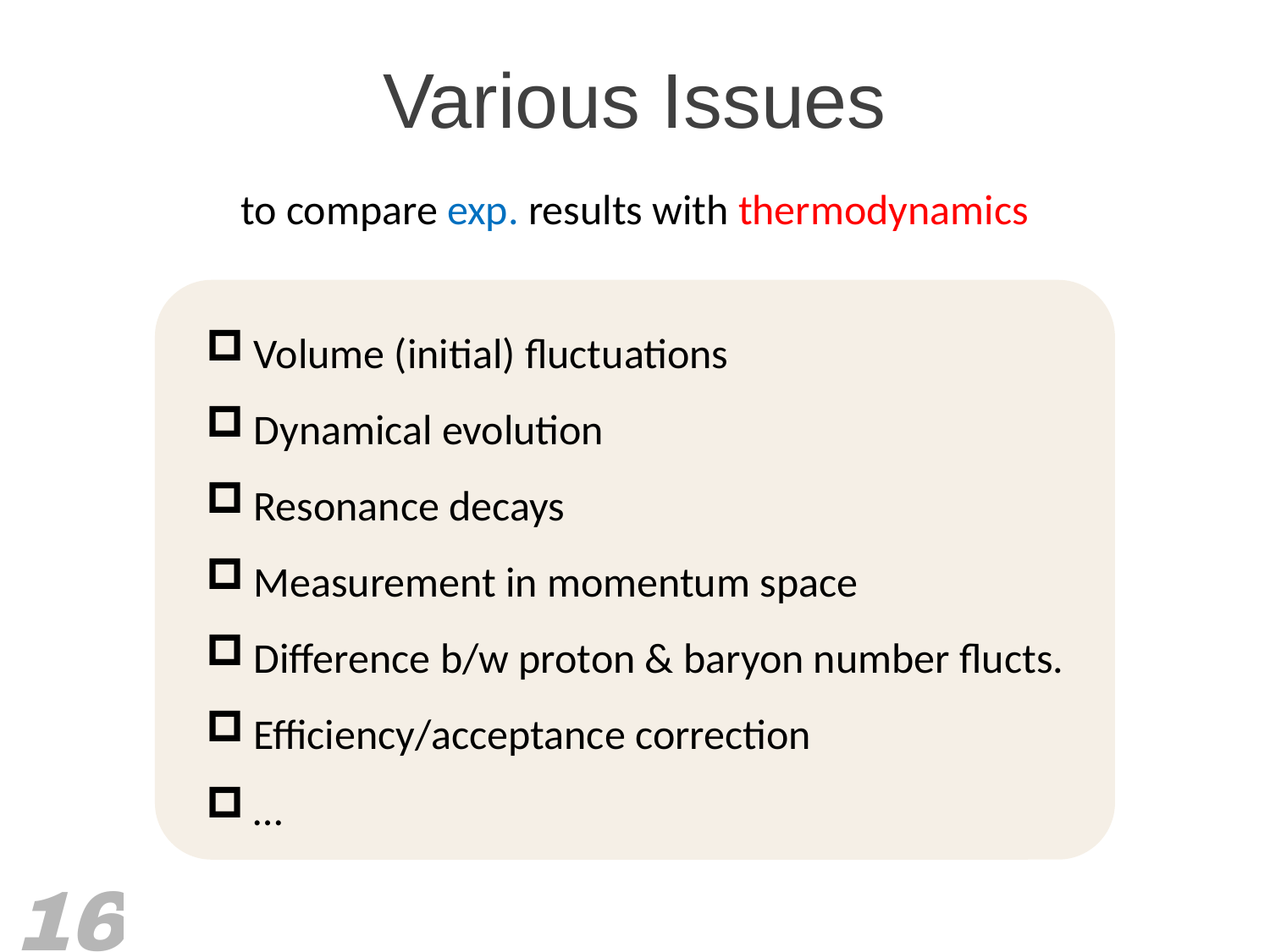

# Various Issues
to compare exp. results with thermodynamics

Volume (initial) fluctuations
Dynamical evolution
Resonance decays
Measurement in momentum space
Difference b/w proton & baryon number flucts.
Efficiency/acceptance correction
…
16